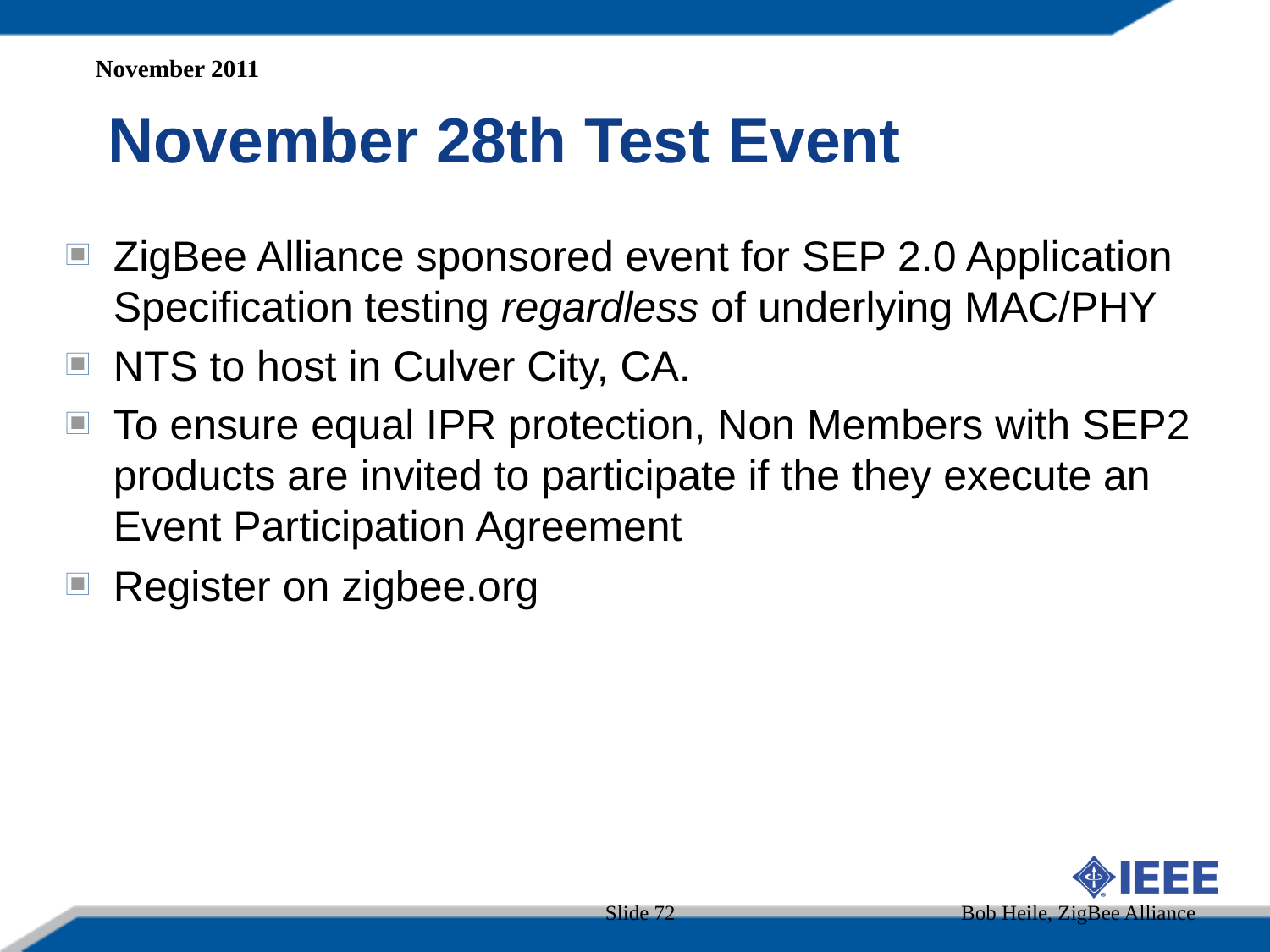

November 2011
November 28th Test Event
ZigBee Alliance sponsored event for SEP 2.0 Application Specification testing regardless of underlying MAC/PHY
NTS to host in Culver City, CA.
To ensure equal IPR protection, Non Members with SEP2 products are invited to participate if the they execute an Event Participation Agreement
Register on zigbee.org
Slide 72
Bob Heile, ZigBee Alliance